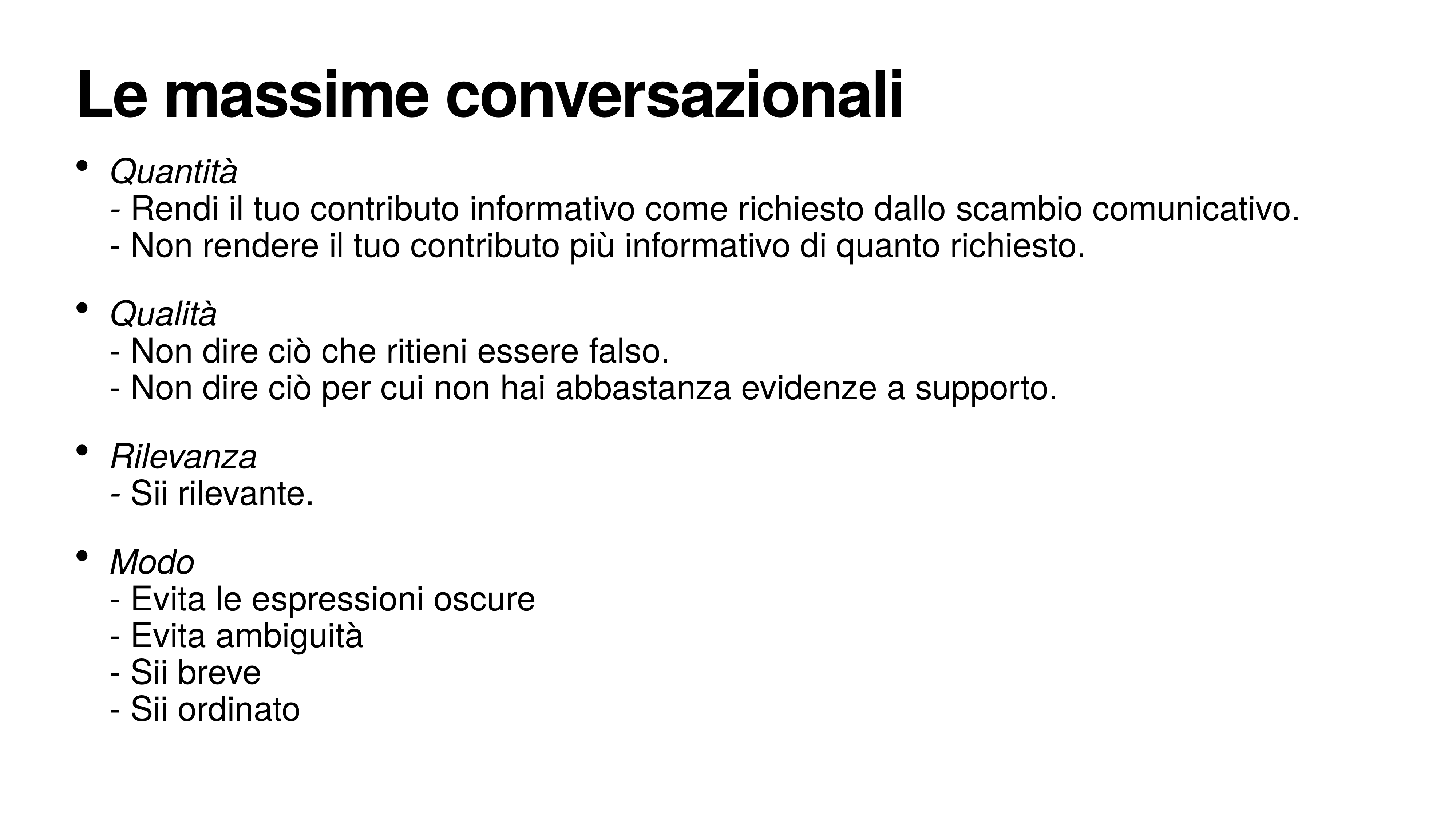

# Le massime conversazionali
Quantità
- Rendi il tuo contributo informativo come richiesto dallo scambio comunicativo.
- Non rendere il tuo contributo più informativo di quanto richiesto.
Qualità
- Non dire ciò che ritieni essere falso.
- Non dire ciò per cui non hai abbastanza evidenze a supporto.
Rilevanza
- Sii rilevante.
Modo
- Evita le espressioni oscure
- Evita ambiguità
- Sii breve
- Sii ordinato